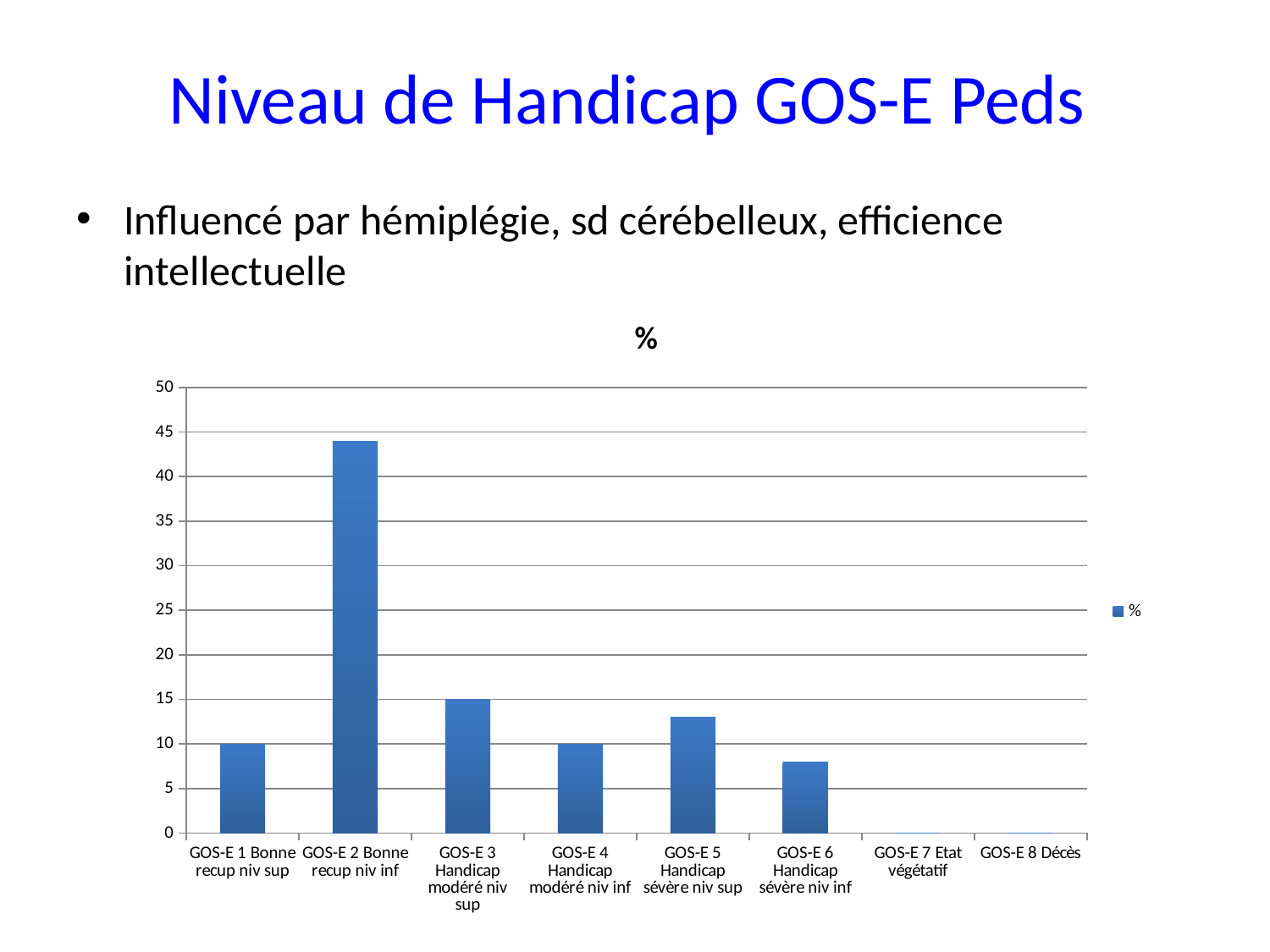

# Niveau de Handicap GOS-E Peds
Influencé par hémiplégie, sd cérébelleux, efficience intellectuelle

### Chart:

| Category | % |
|---|---|
| GOS-E 1 Bonne recup niv sup | 10.0 |
| GOS-E 2 Bonne recup niv inf | 44.0 |
| GOS-E 3 Handicap modéré niv sup | 15.0 |
| GOS-E 4 Handicap modéré niv inf | 10.0 |
| GOS-E 5 Handicap sévère niv sup | 13.0 |
| GOS-E 6 Handicap sévère niv inf | 8.0 |
| GOS-E 7 Etat végétatif | 0.0 |
| GOS-E 8 Décès | 0.0 |